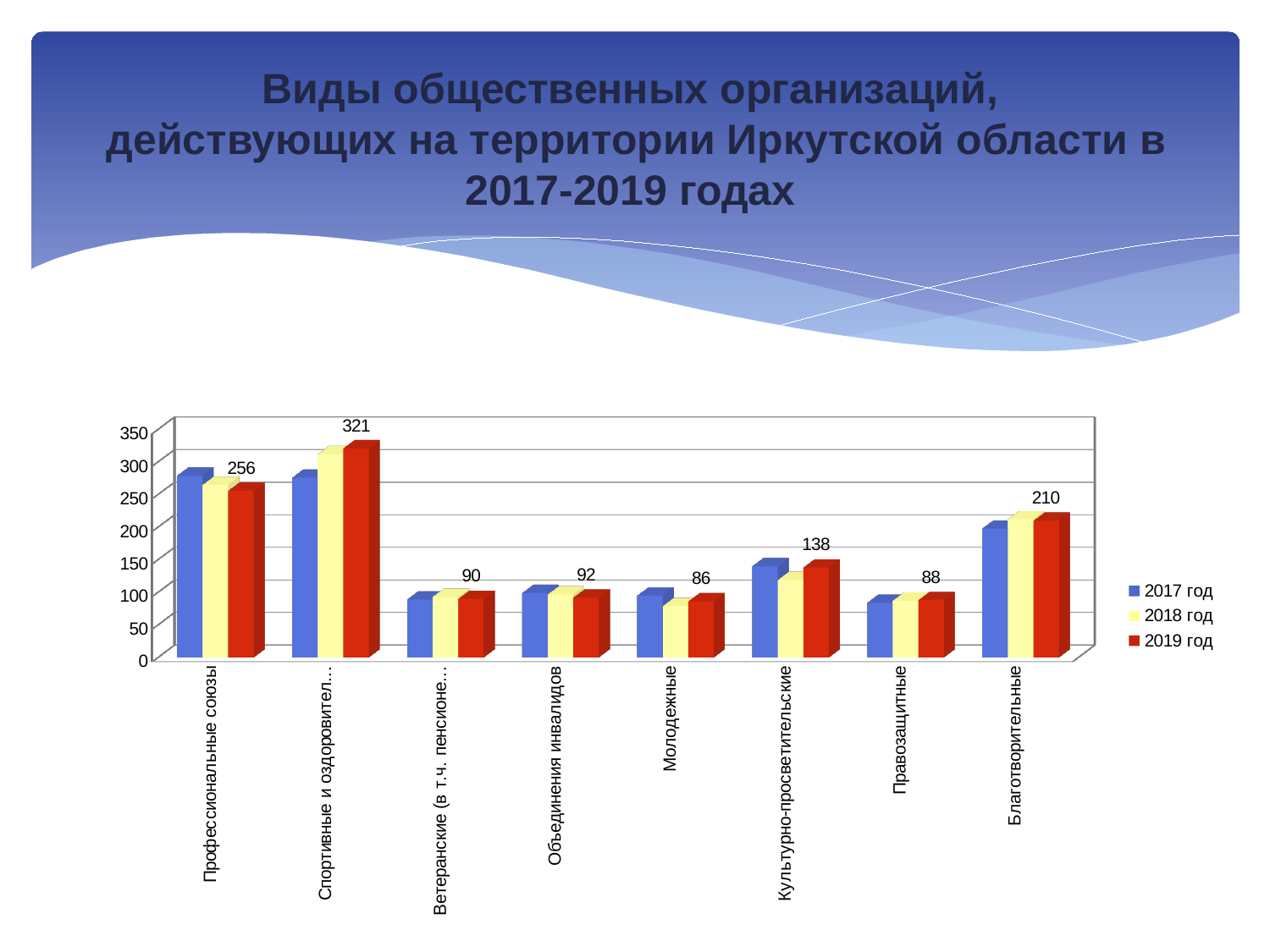

# Виды общественных организаций, действующих на территории Иркутской области в 2017-2019 годах

[unsupported chart]